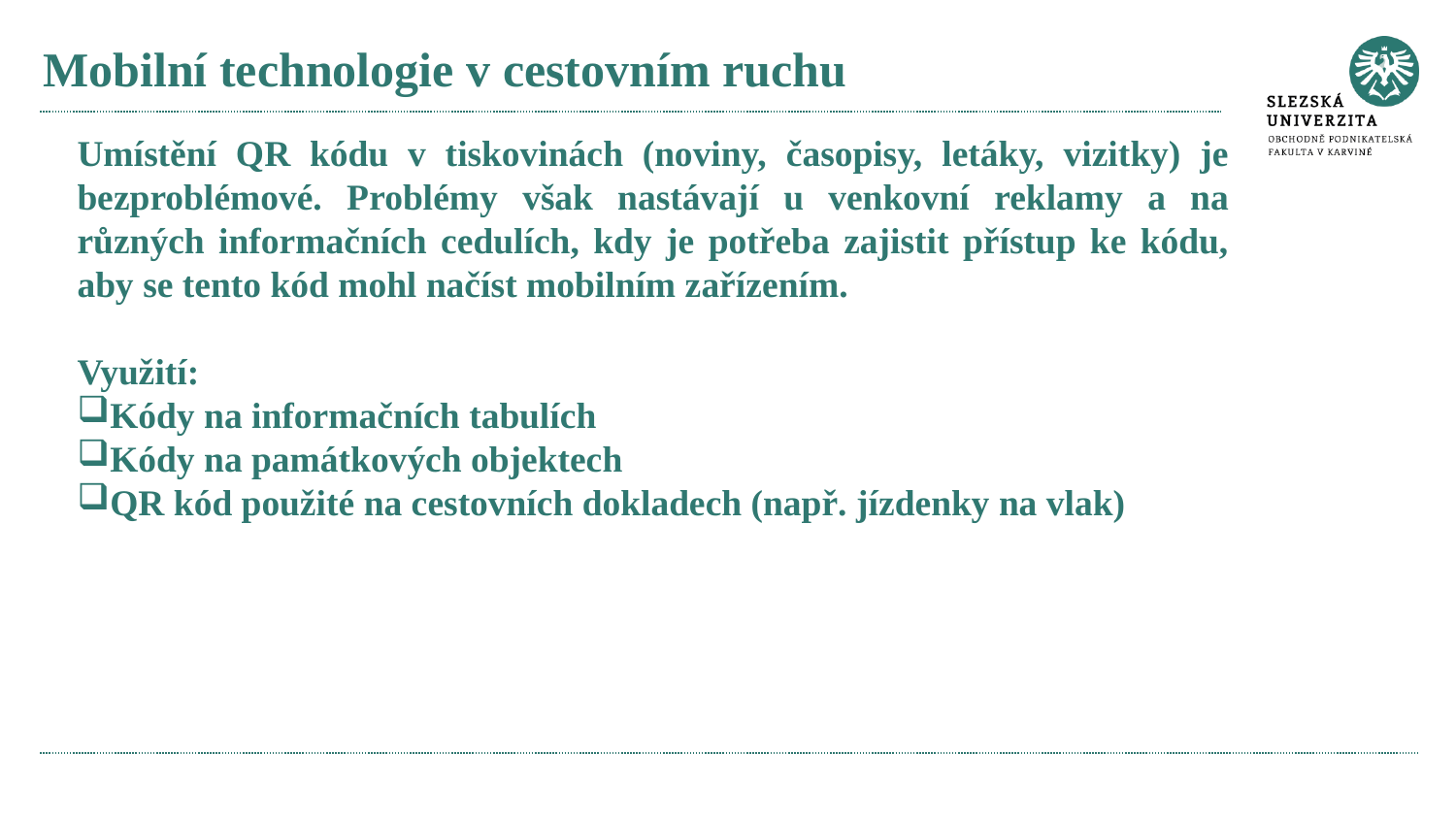

# Mobilní technologie v cestovním ruchu
Umístění QR kódu v tiskovinách (noviny, časopisy, letáky, vizitky) je bezproblémové. Problémy však nastávají u venkovní reklamy a na různých informačních cedulích, kdy je potřeba zajistit přístup ke kódu, aby se tento kód mohl načíst mobilním zařízením.

Využití:
Kódy na informačních tabulích
Kódy na památkových objektech
QR kód použité na cestovních dokladech (např. jízdenky na vlak)